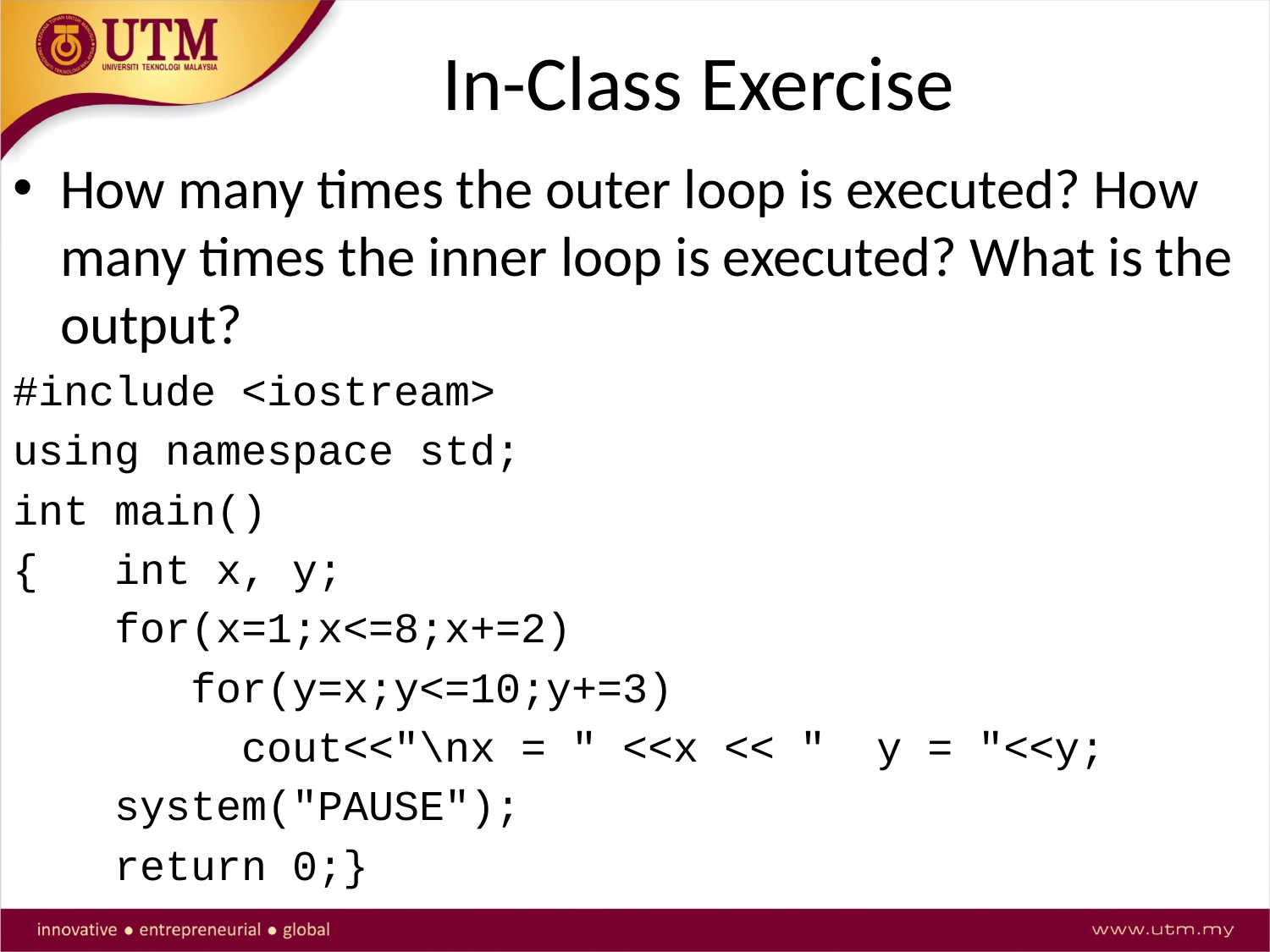

# In-Class Exercise
How many times the outer loop is executed? How many times the inner loop is executed? What is the output?
#include <iostream>
using namespace std;
int main()
{   int x, y;
    for(x=1;x<=8;x+=2)
       for(y=x;y<=10;y+=3)
         cout<<"\nx = " <<x << "  y = "<<y;
    system("PAUSE");
    return 0;}